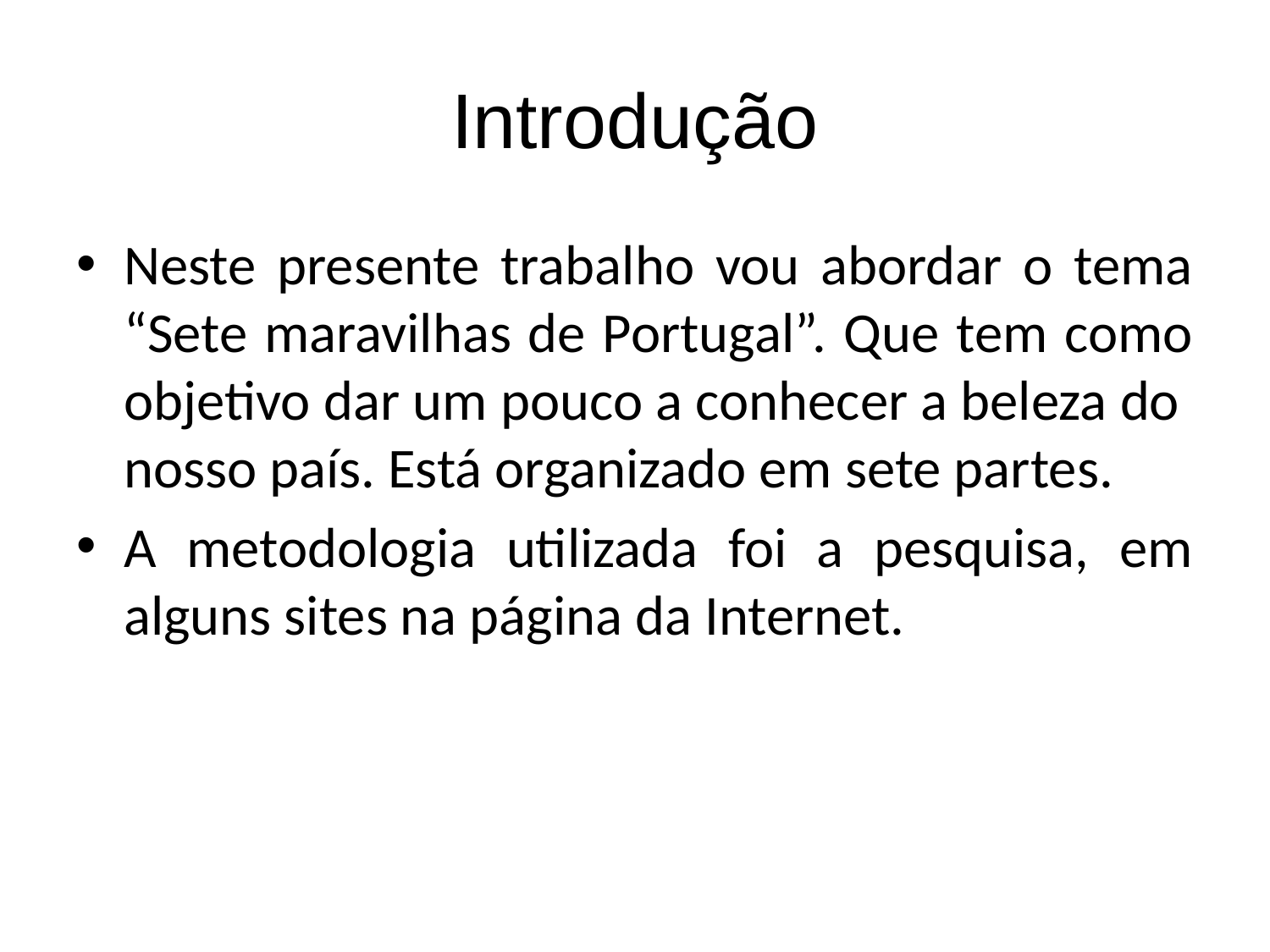

# Introdução
Neste presente trabalho vou abordar o tema “Sete maravilhas de Portugal”. Que tem como objetivo dar um pouco a conhecer a beleza do  nosso país. Está organizado em sete partes.
A metodologia utilizada foi a pesquisa, em alguns sites na página da Internet.